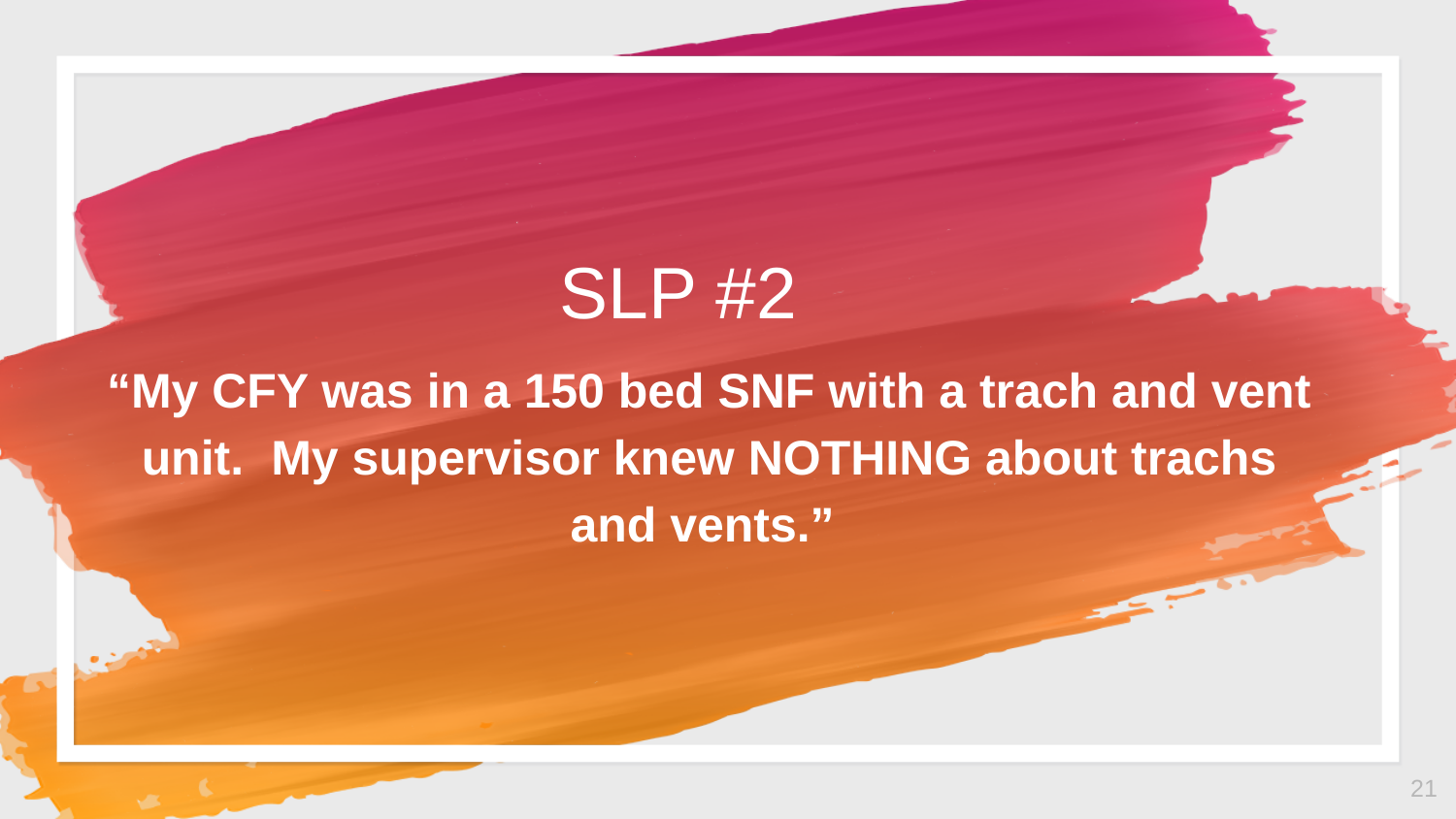

SLP #2
“My CFY was in a 150 bed SNF with a trach and vent unit.  My supervisor knew NOTHING about trachs and vents.”
21